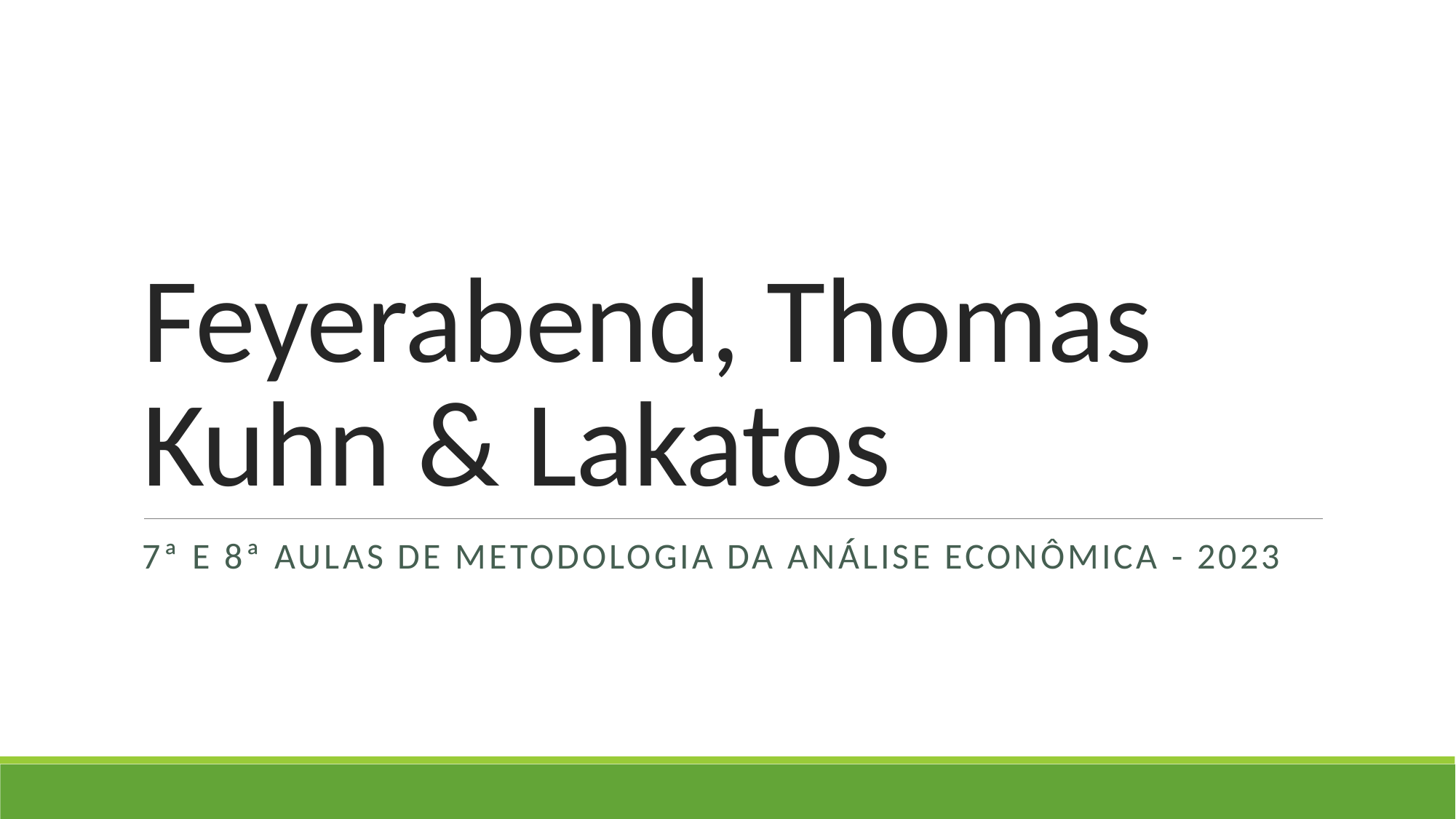

# Feyerabend, Thomas Kuhn & Lakatos
7ª e 8ª aulas de metodologia da análise econômica - 2023